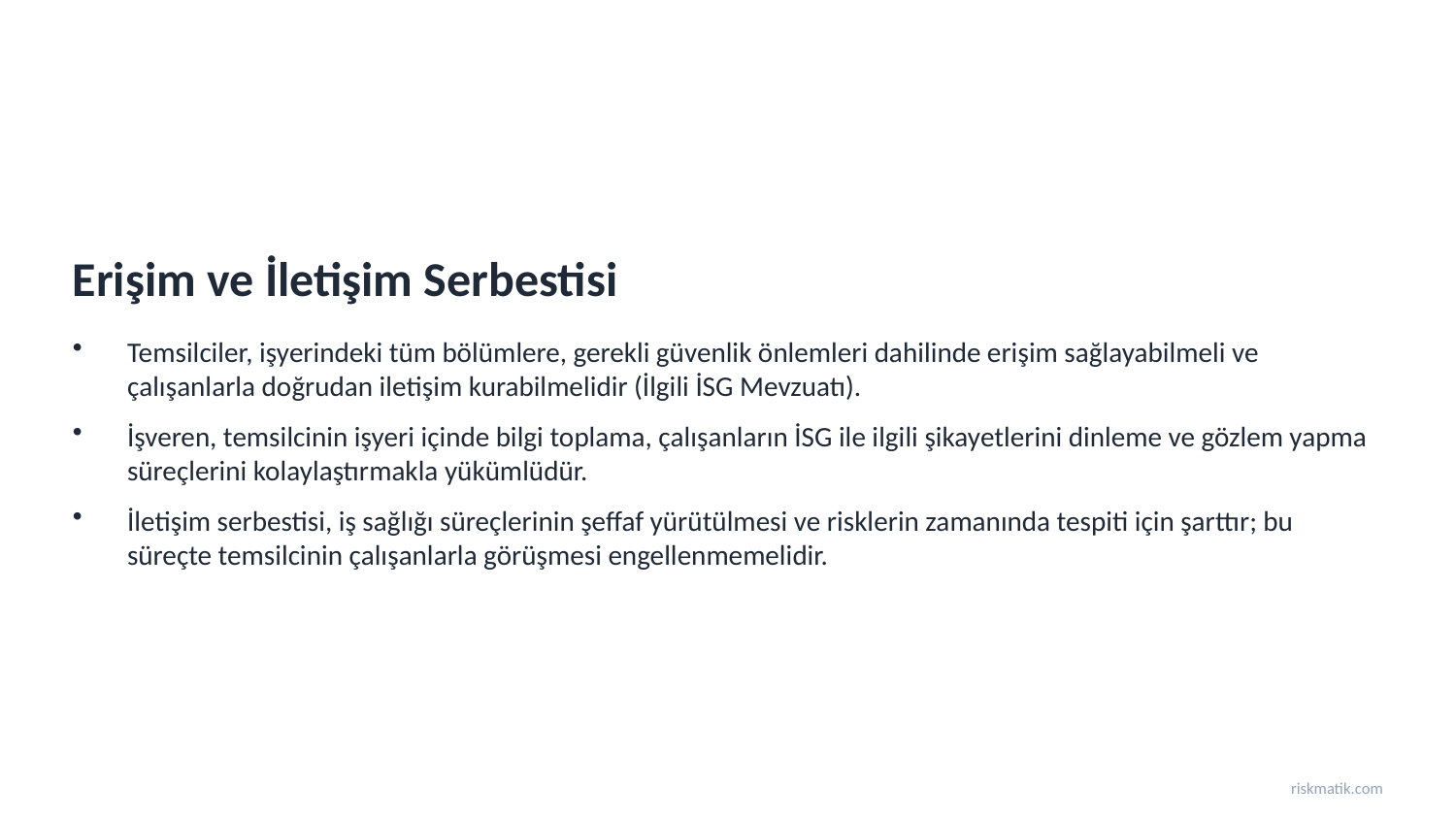

Erişim ve İletişim Serbestisi
Temsilciler, işyerindeki tüm bölümlere, gerekli güvenlik önlemleri dahilinde erişim sağlayabilmeli ve çalışanlarla doğrudan iletişim kurabilmelidir (İlgili İSG Mevzuatı).
İşveren, temsilcinin işyeri içinde bilgi toplama, çalışanların İSG ile ilgili şikayetlerini dinleme ve gözlem yapma süreçlerini kolaylaştırmakla yükümlüdür.
İletişim serbestisi, iş sağlığı süreçlerinin şeffaf yürütülmesi ve risklerin zamanında tespiti için şarttır; bu süreçte temsilcinin çalışanlarla görüşmesi engellenmemelidir.
riskmatik.com